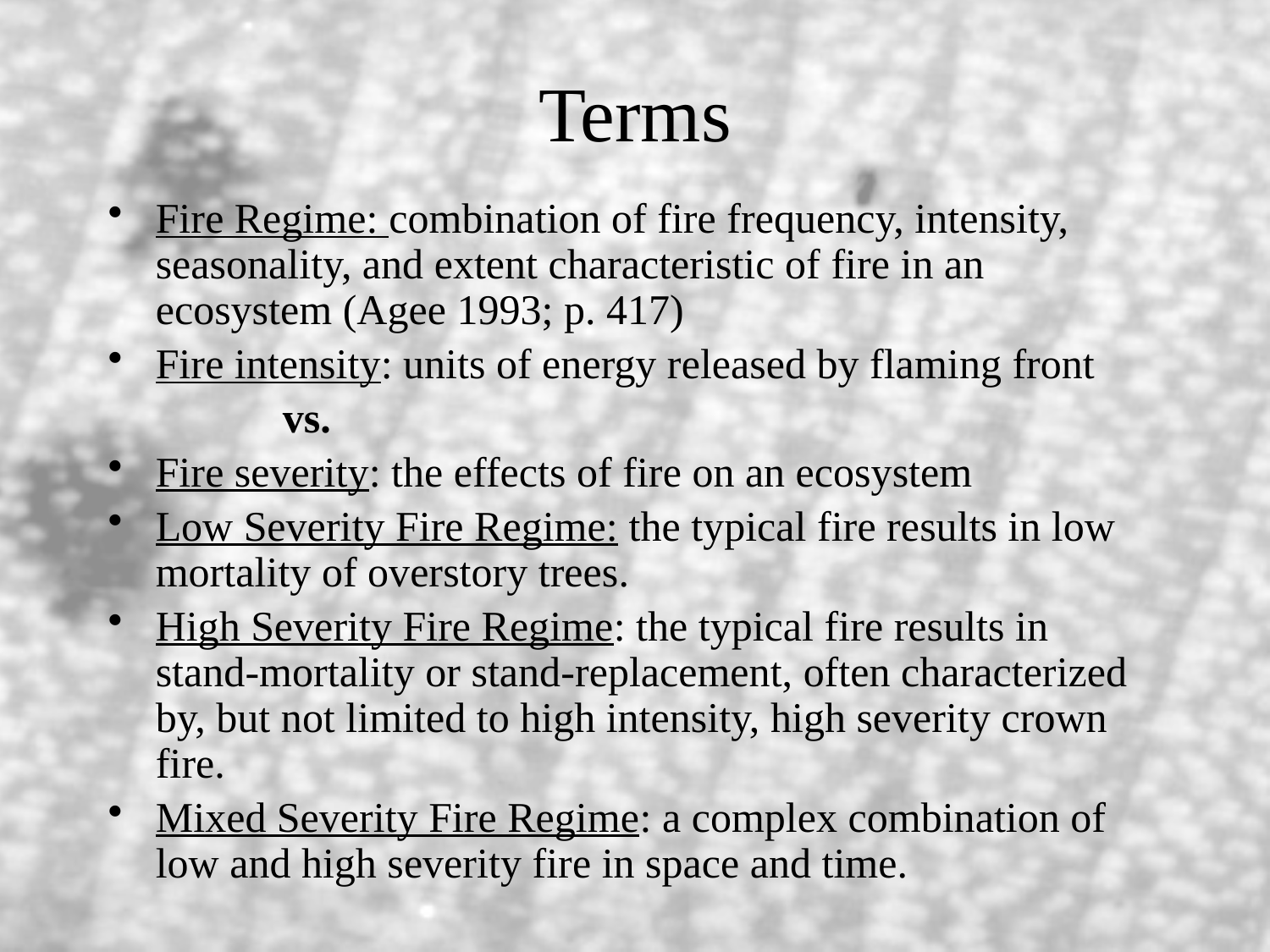

# Terms
Fire Regime: combination of fire frequency, intensity, seasonality, and extent characteristic of fire in an ecosystem (Agee 1993; p. 417)
Fire intensity: units of energy released by flaming front
		vs.
Fire severity: the effects of fire on an ecosystem
Low Severity Fire Regime: the typical fire results in low mortality of overstory trees.
High Severity Fire Regime: the typical fire results in stand-mortality or stand-replacement, often characterized by, but not limited to high intensity, high severity crown fire.
Mixed Severity Fire Regime: a complex combination of low and high severity fire in space and time.